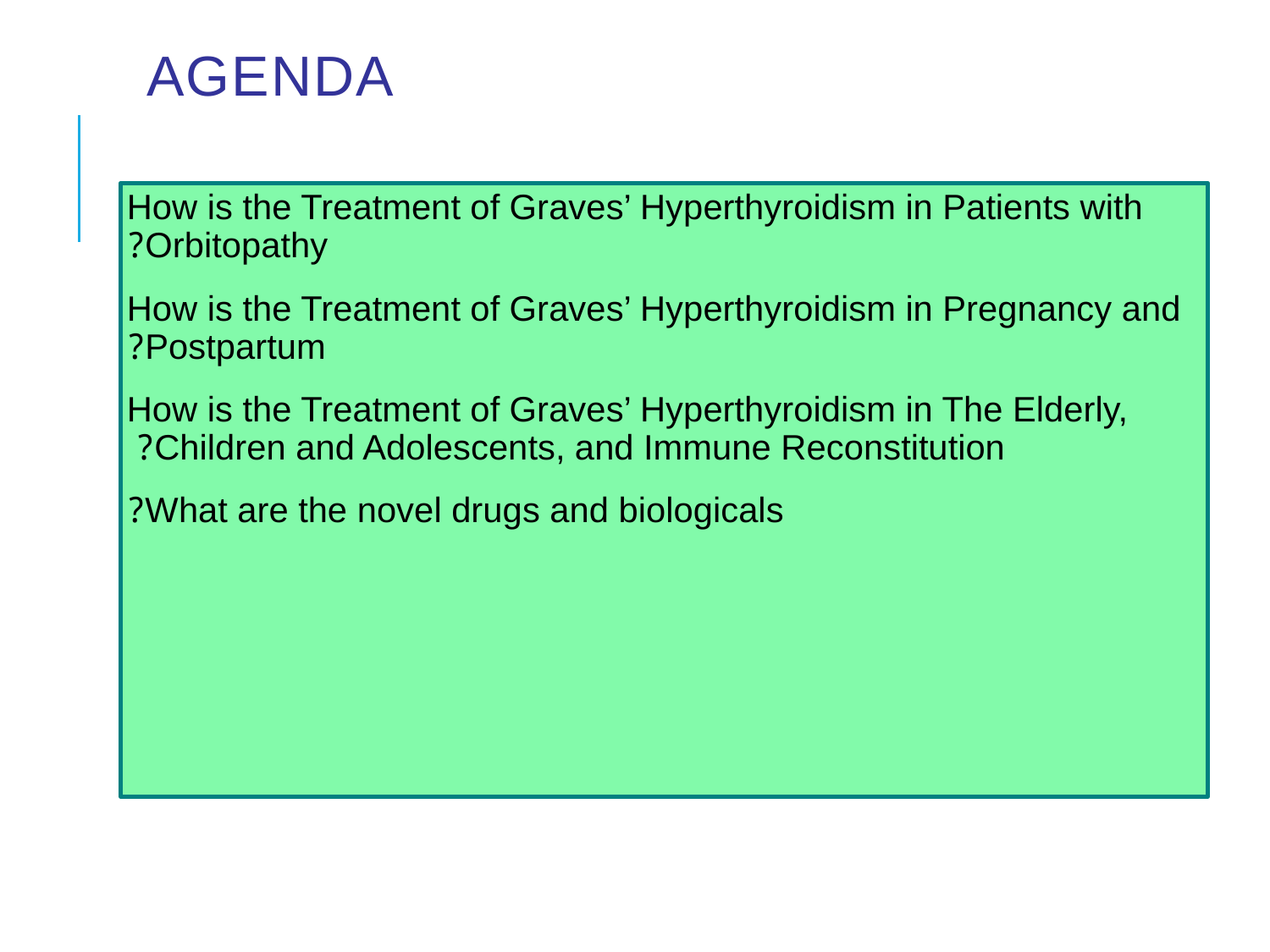

# AGENDA
How is the Treatment of Graves’ Hyperthyroidism in Patients with Orbitopathy?
How is the Treatment of Graves’ Hyperthyroidism in Pregnancy and Postpartum?
 How is the Treatment of Graves’ Hyperthyroidism in The Elderly, Children and Adolescents, and Immune Reconstitution?
What are the novel drugs and biologicals?